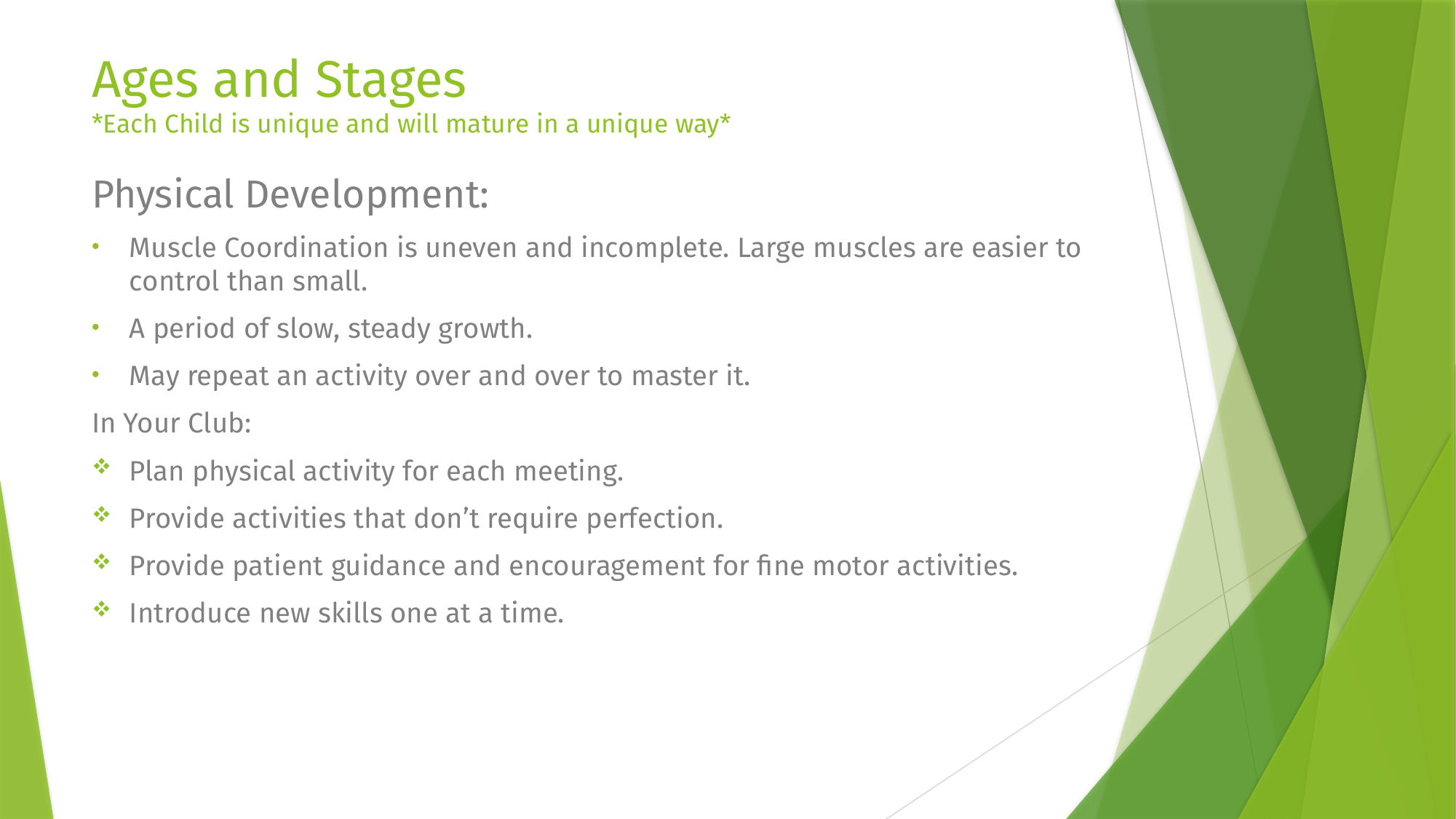

# Ages and Stages *Each Child is unique and will mature in a unique way*
Physical Development:
	Muscle Coordination is uneven and incomplete. Large muscles are easier to control than small.
	A period of slow, steady growth.
	May repeat an activity over and over to master it.
In Your Club:
Plan physical activity for each meeting.
Provide activities that don’t require perfection.
Provide patient guidance and encouragement for fine motor activities.
Introduce new skills one at a time.